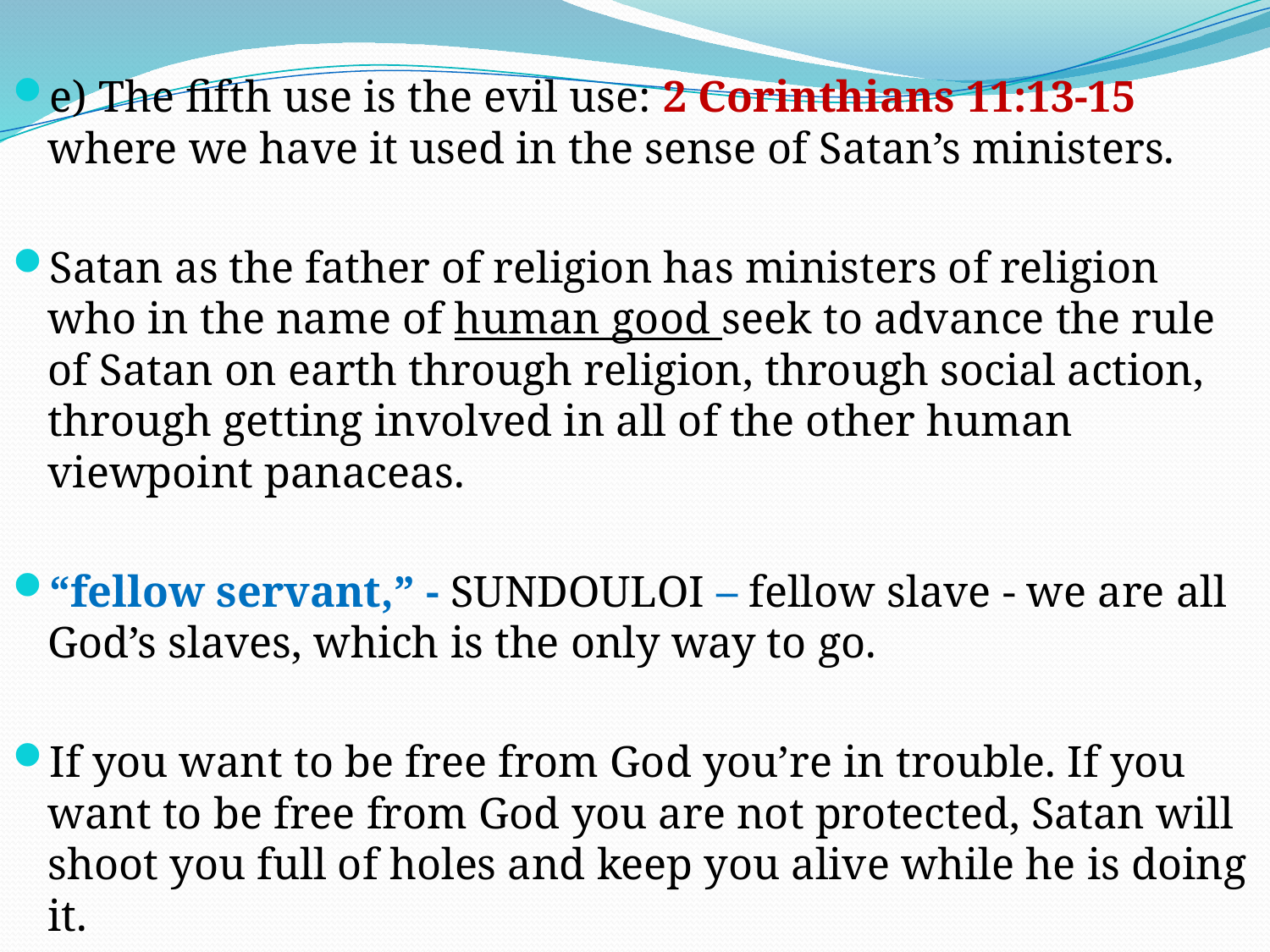

e) The fifth use is the evil use: 2 Corinthians 11:13-15 where we have it used in the sense of Satan’s ministers.

Satan as the father of religion has ministers of religion who in the name of human good seek to advance the rule of Satan on earth through religion, through social action, through getting involved in all of the other human viewpoint panaceas.

“fellow servant,” - SUNDOULOI – fellow slave - we are all God’s slaves, which is the only way to go.

If you want to be free from God you’re in trouble. If you want to be free from God you are not protected, Satan will shoot you full of holes and keep you alive while he is doing it.